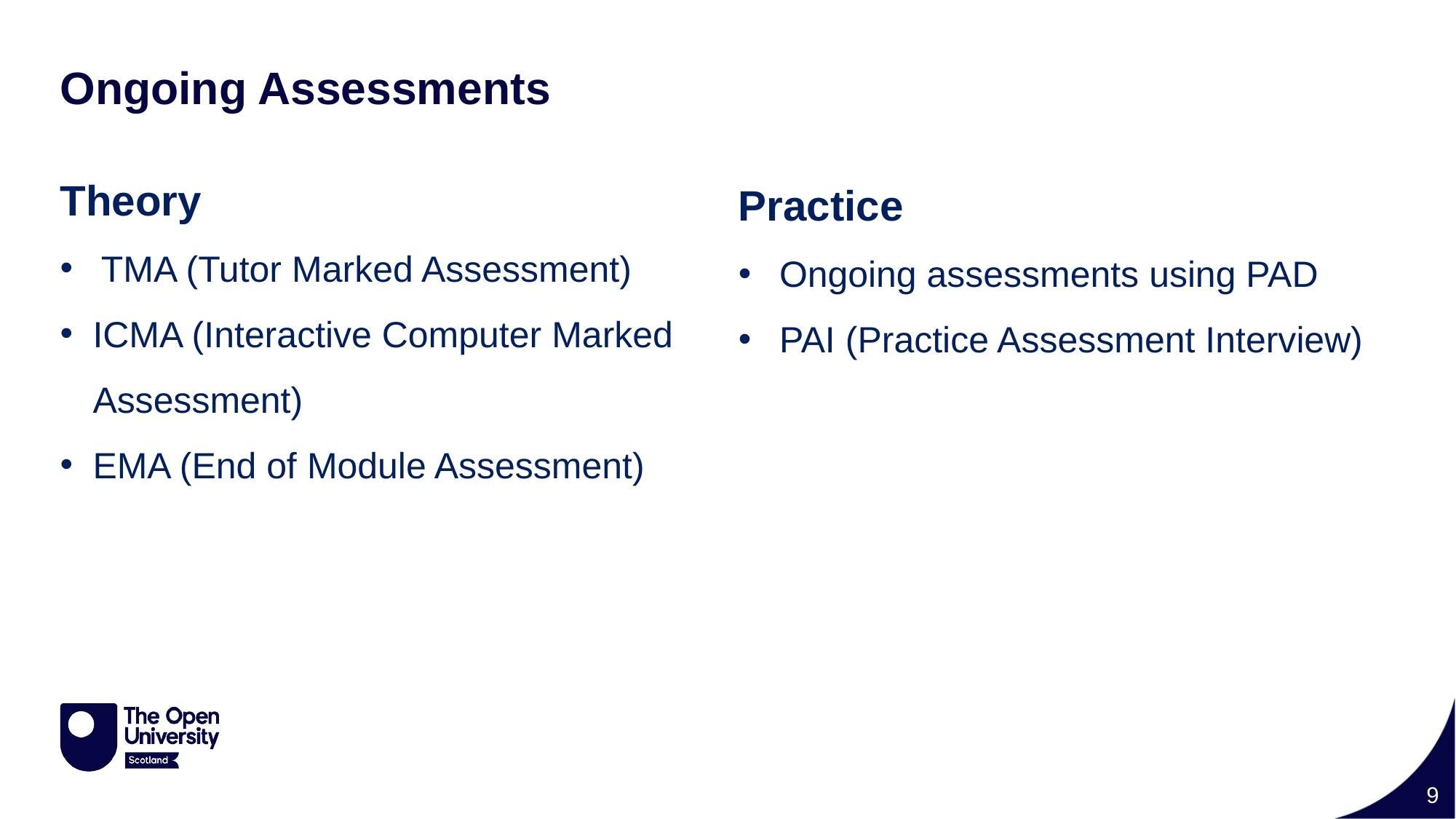

Ongoing Assessments
Theory
TMA (Tutor Marked Assessment)
ICMA (Interactive Computer Marked Assessment)
EMA (End of Module Assessment)
Practice
Ongoing assessments using PAD
PAI (Practice Assessment Interview)